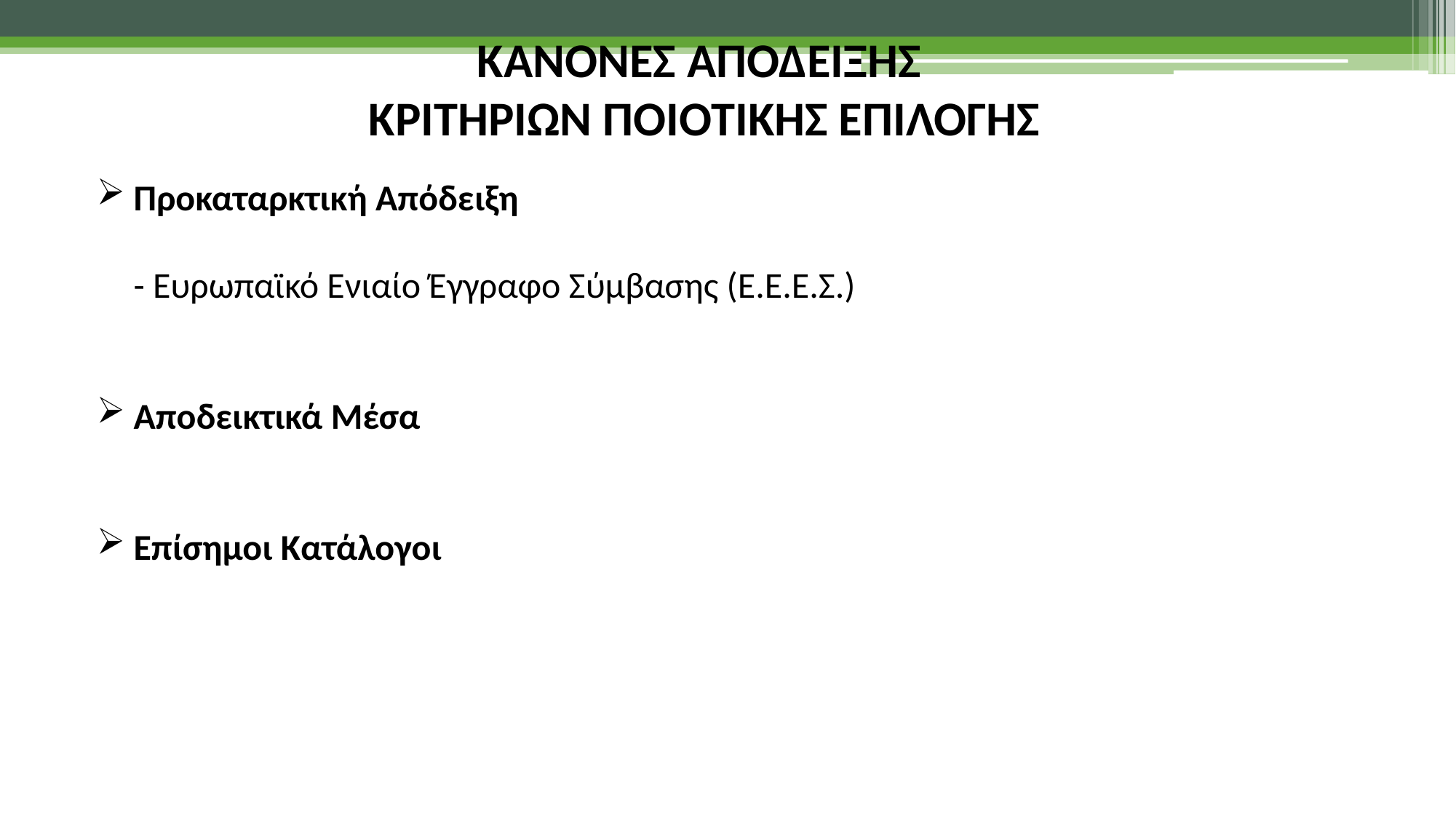

ΚΑΝΟΝΕΣ ΑΠΟΔΕΙΞΗΣ
ΚΡΙΤΗΡΙΩΝ ΠΟΙΟΤΙΚΗΣ ΕΠΙΛΟΓΗΣ

Προκαταρκτική Απόδειξη

	- Ευρωπαϊκό Ενιαίο Έγγραφο Σύμβασης (Ε.Ε.Ε.Σ.)

Αποδεικτικά Μέσα

Επίσημοι Κατάλογοι